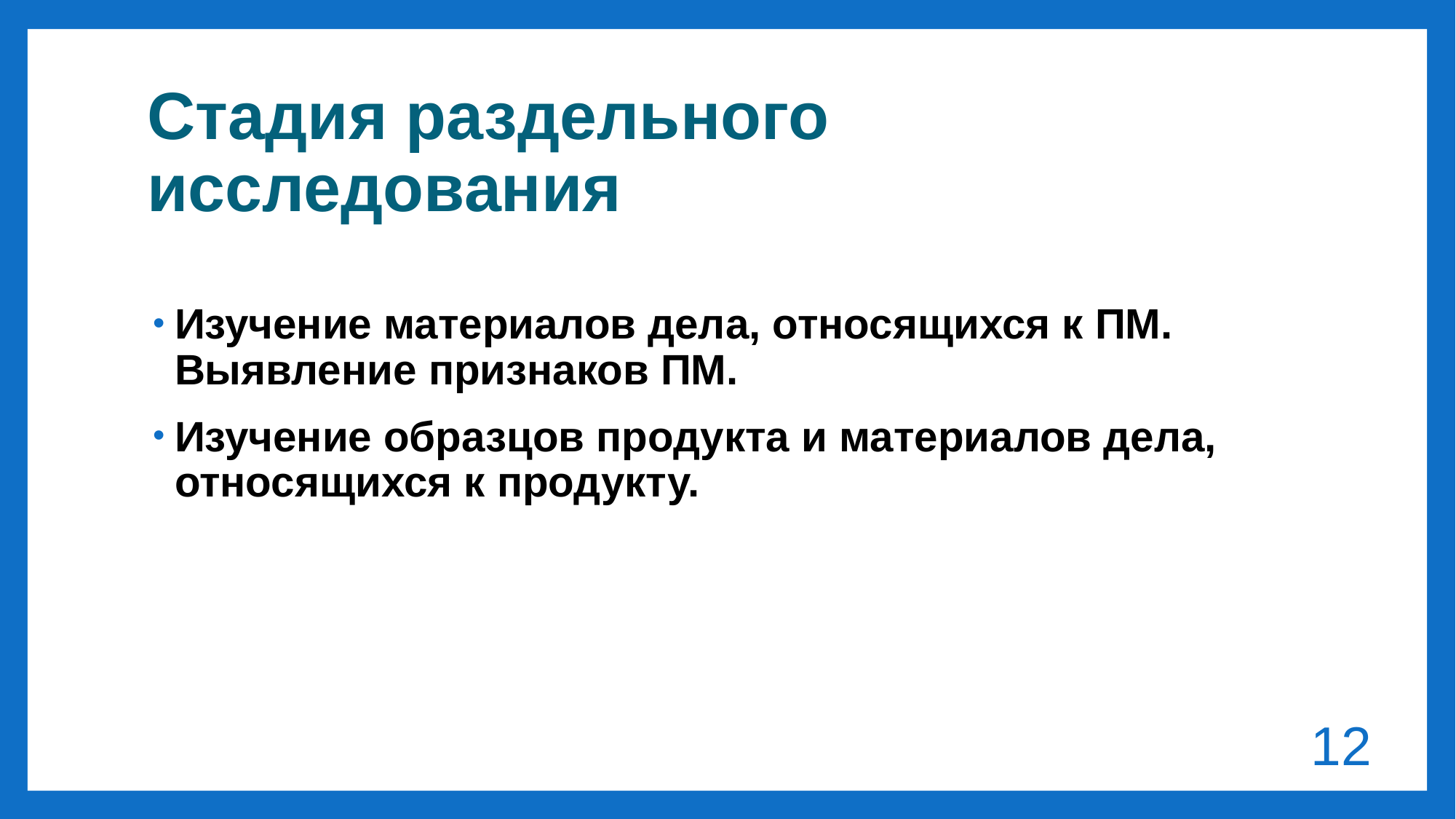

# Стадия раздельного исследования
Изучение материалов дела, относящихся к ПМ.   Выявление признаков ПМ.
Изучение образцов продукта и материалов дела, относящихся к продукту.

12